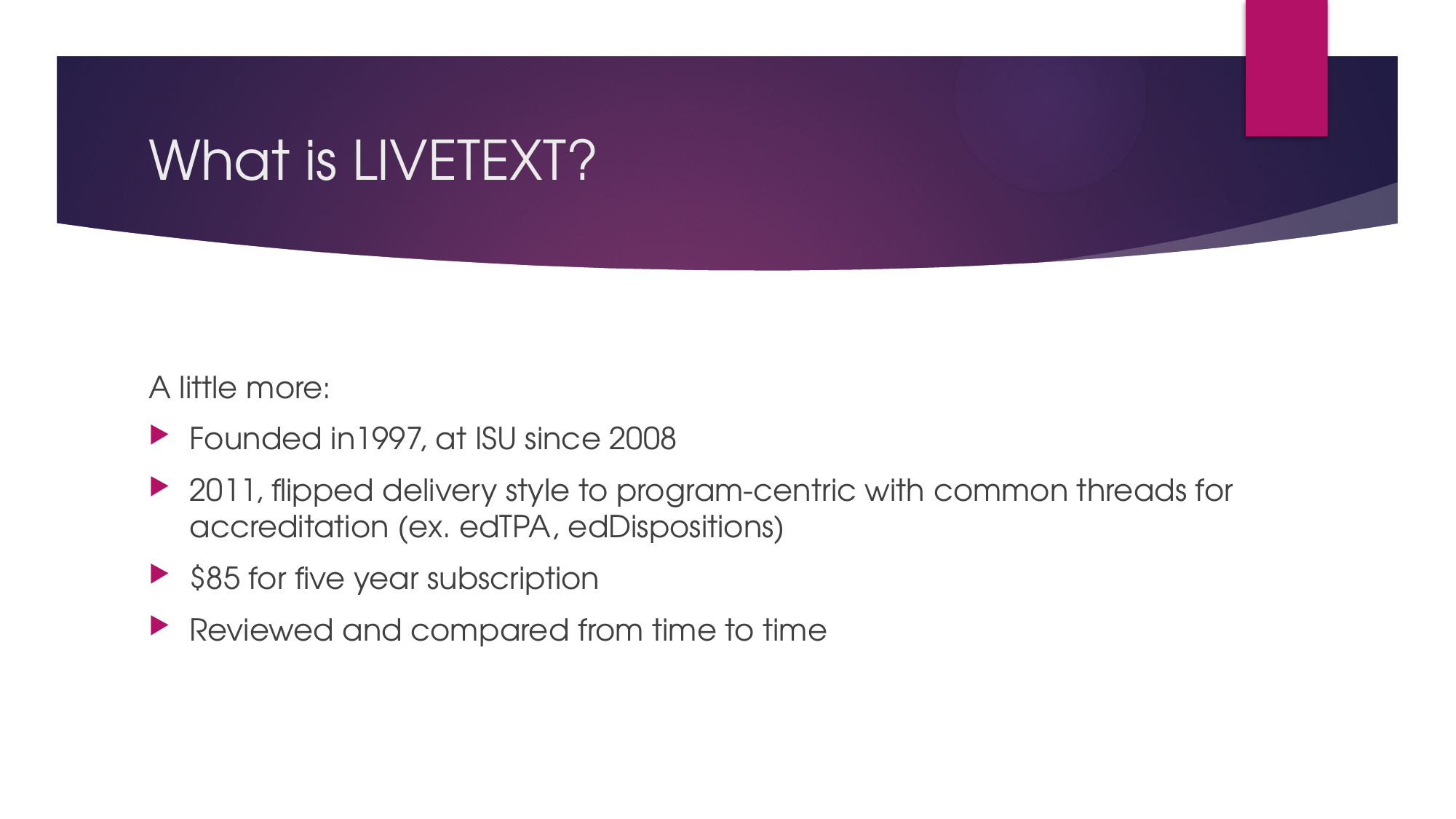

# What is LIVETEXT?

A little more:
Founded in1997, at ISU since 2008
2011, flipped delivery style to program-centric with common threads for accreditation (ex. edTPA, edDispositions)
$85 for five year subscription
Reviewed and compared from time to time